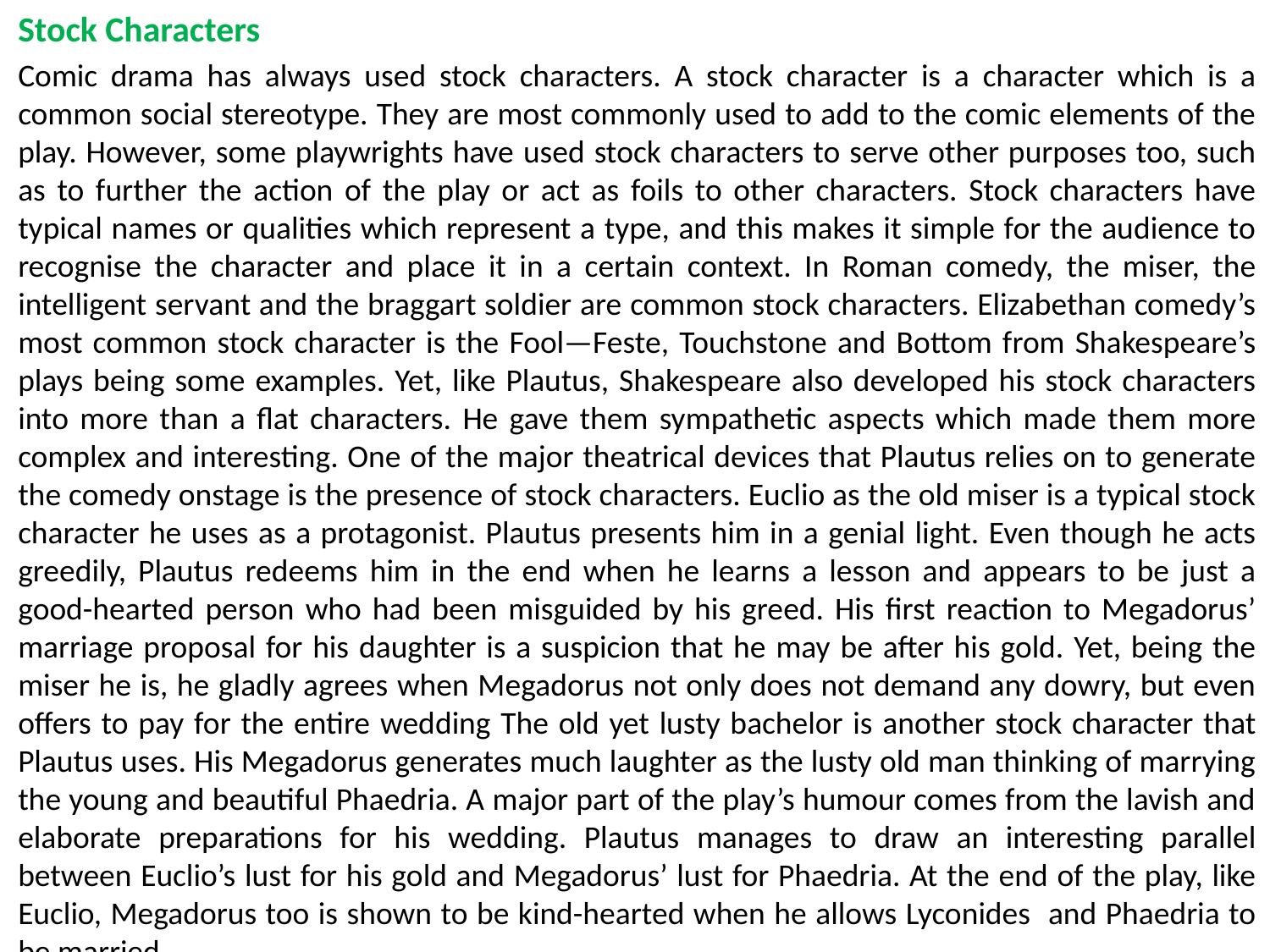

Stock Characters
Comic drama has always used stock characters. A stock character is a character which is a common social stereotype. They are most commonly used to add to the comic elements of the play. However, some playwrights have used stock characters to serve other purposes too, such as to further the action of the play or act as foils to other characters. Stock characters have typical names or qualities which represent a type, and this makes it simple for the audience to recognise the character and place it in a certain context. In Roman comedy, the miser, the intelligent servant and the braggart soldier are common stock characters. Elizabethan comedy’s most common stock character is the Fool—Feste, Touchstone and Bottom from Shakespeare’s plays being some examples. Yet, like Plautus, Shakespeare also developed his stock characters into more than a flat characters. He gave them sympathetic aspects which made them more complex and interesting. One of the major theatrical devices that Plautus relies on to generate the comedy onstage is the presence of stock characters. Euclio as the old miser is a typical stock character he uses as a protagonist. Plautus presents him in a genial light. Even though he acts greedily, Plautus redeems him in the end when he learns a lesson and appears to be just a good-hearted person who had been misguided by his greed. His first reaction to Megadorus’ marriage proposal for his daughter is a suspicion that he may be after his gold. Yet, being the miser he is, he gladly agrees when Megadorus not only does not demand any dowry, but even offers to pay for the entire wedding The old yet lusty bachelor is another stock character that Plautus uses. His Megadorus generates much laughter as the lusty old man thinking of marrying the young and beautiful Phaedria. A major part of the play’s humour comes from the lavish and elaborate preparations for his wedding. Plautus manages to draw an interesting parallel between Euclio’s lust for his gold and Megadorus’ lust for Phaedria. At the end of the play, like Euclio, Megadorus too is shown to be kind-hearted when he allows Lyconides  and Phaedria to be married.

#